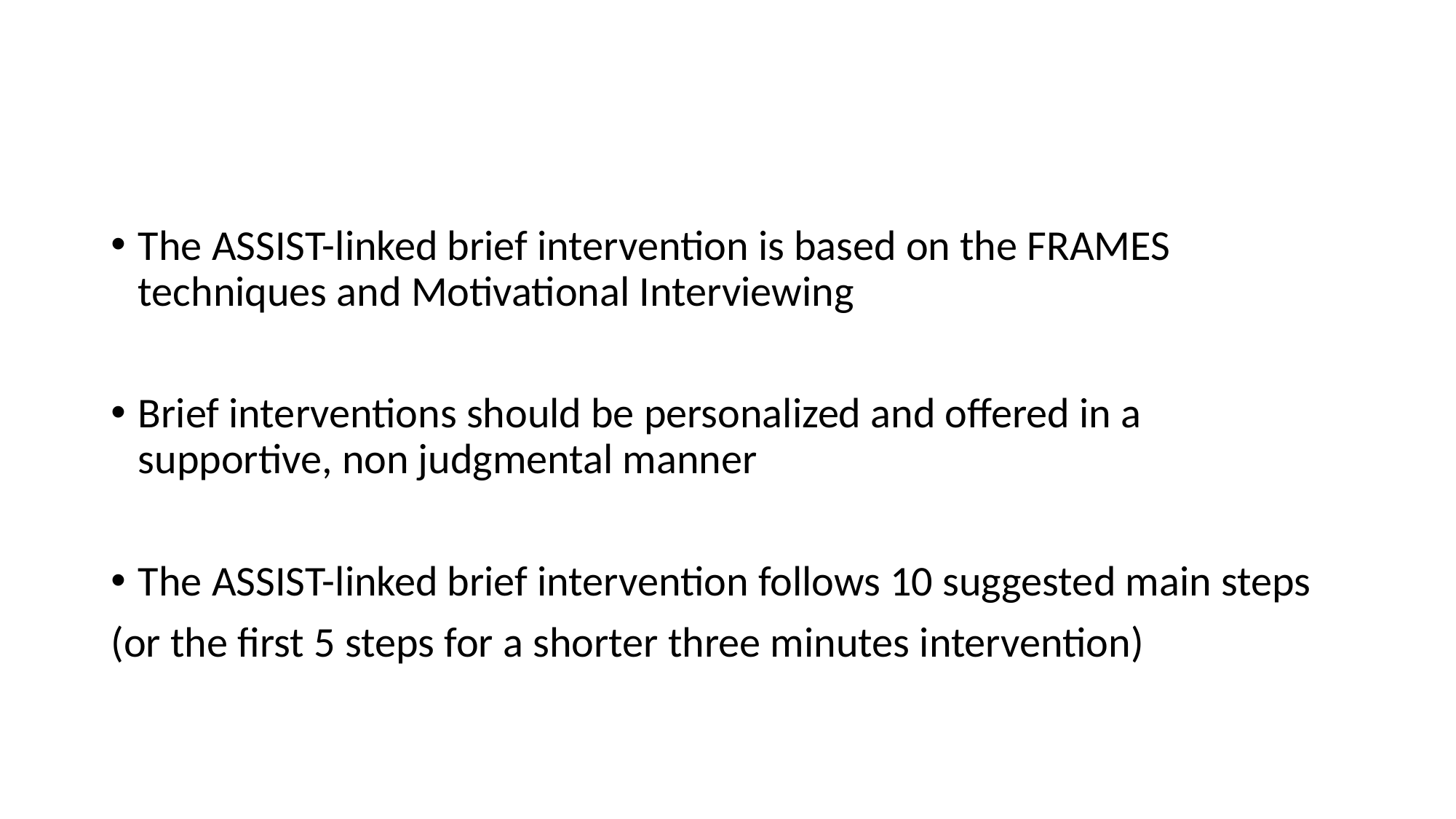

#
The ASSIST-linked brief intervention is based on the FRAMES techniques and Motivational Interviewing

Brief interventions should be personalized and offered in a supportive, non judgmental manner

The ASSIST-linked brief intervention follows 10 suggested main steps
(or the first 5 steps for a shorter three minutes intervention)